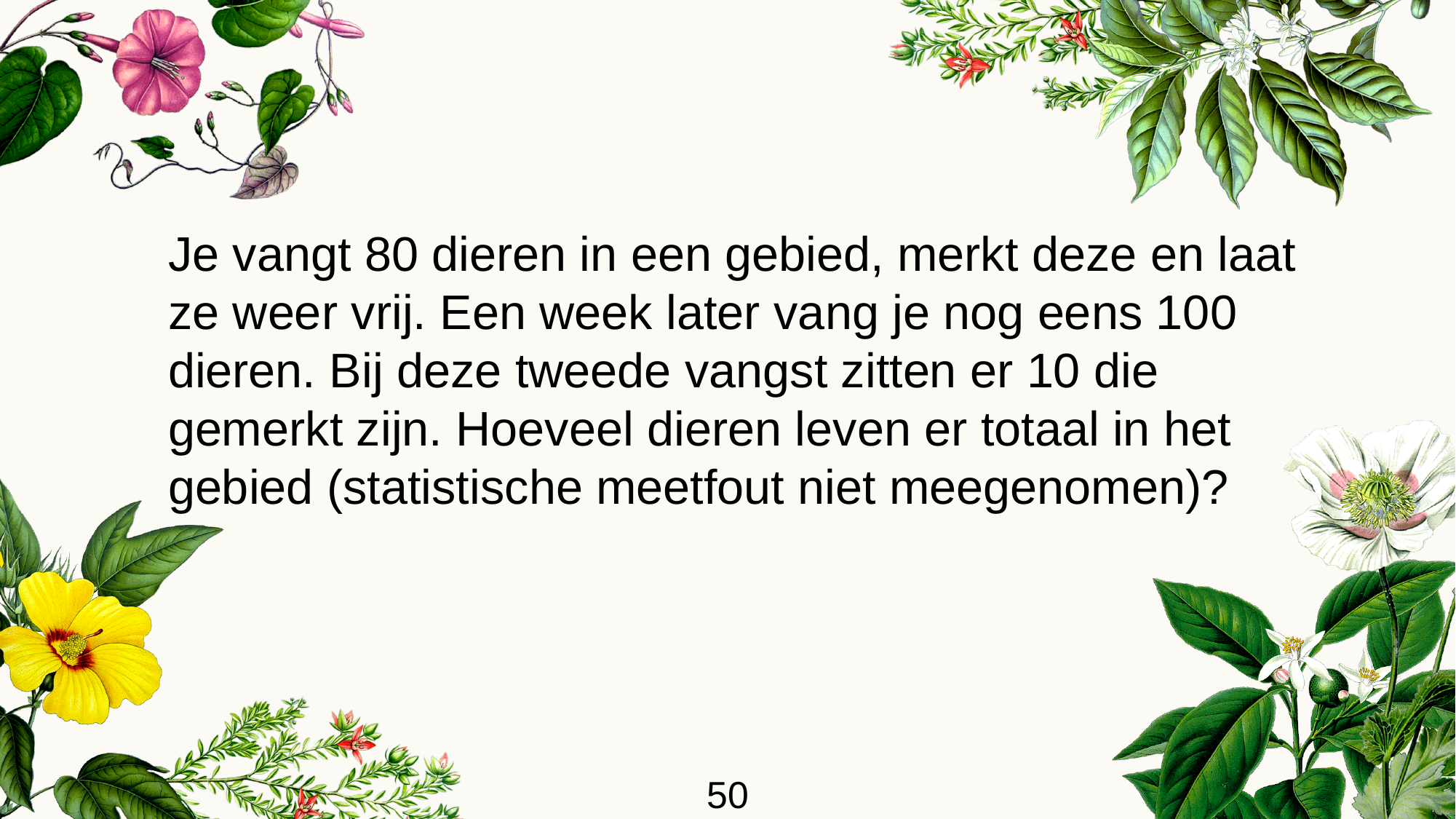

Je vangt 80 dieren in een gebied, merkt deze en laat ze weer vrij. Een week later vang je nog eens 100 dieren. Bij deze tweede vangst zitten er 10 die gemerkt zijn. Hoeveel dieren leven er totaal in het gebied (statistische meetfout niet meegenomen)?
50